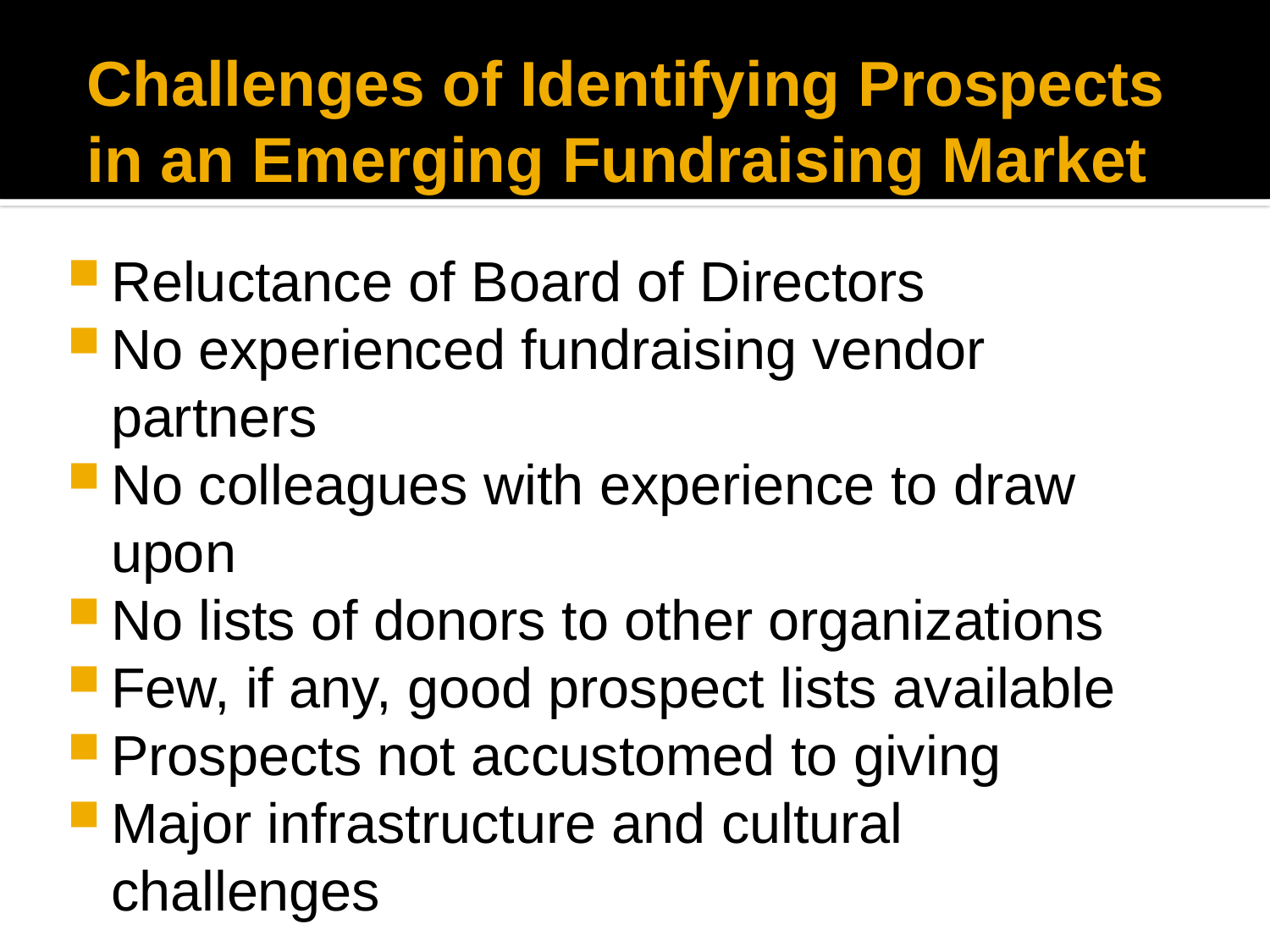

# Challenges of Identifying Prospects in an Emerging Fundraising Market
Reluctance of Board of Directors
No experienced fundraising vendor partners
No colleagues with experience to draw upon
No lists of donors to other organizations
Few, if any, good prospect lists available
Prospects not accustomed to giving
Major infrastructure and cultural challenges